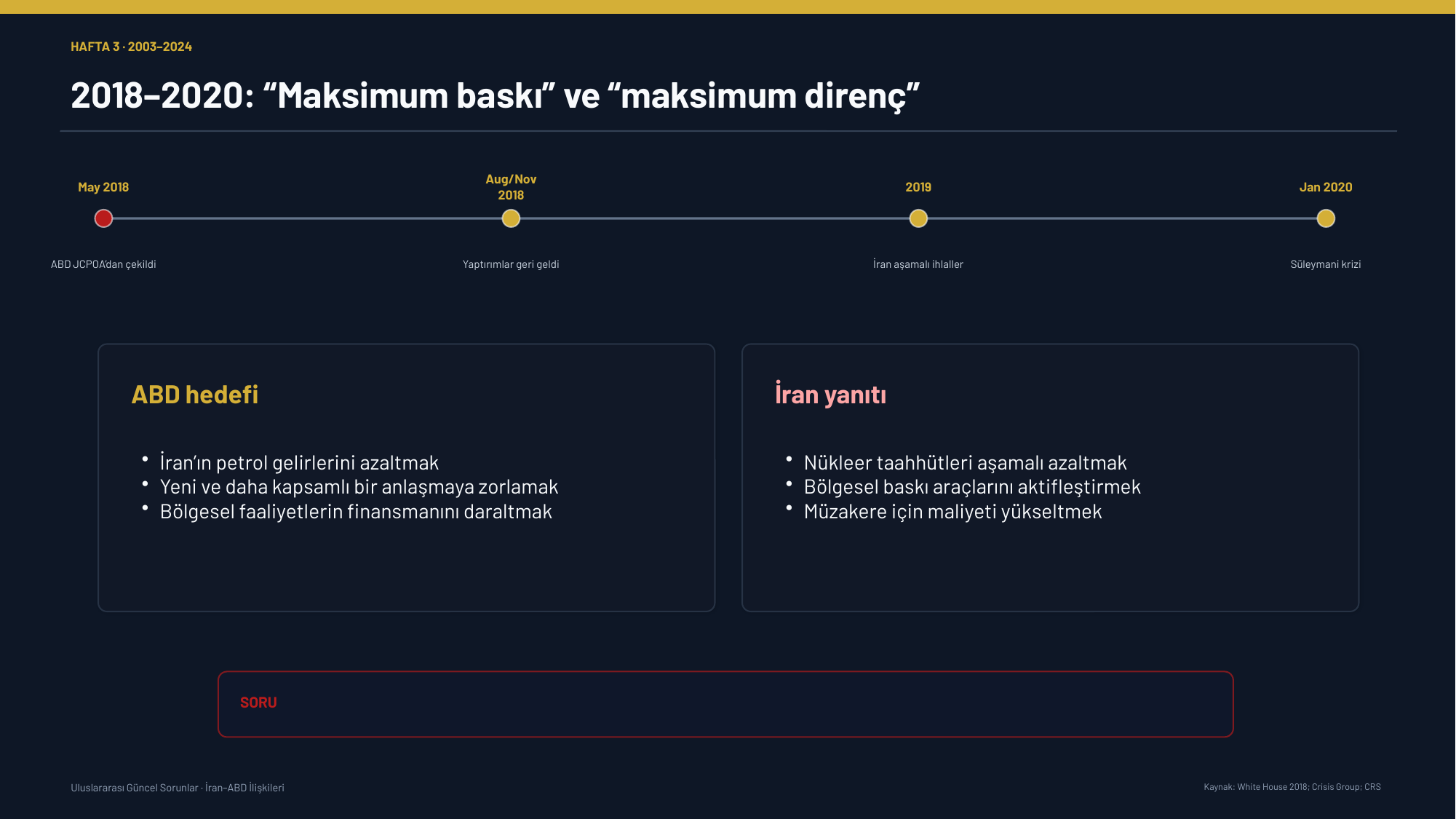

HAFTA 3 · 2003–2024
2018–2020: “Maksimum baskı” ve “maksimum direnç”

May 2018
Aug/Nov 2018
2019
Jan 2020

ABD JCPOA’dan çekildi
Yaptırımlar geri geldi
İran aşamalı ihlaller
Süleymani krizi

ABD hedefi
İran yanıtı
İran’ın petrol gelirlerini azaltmak
Yeni ve daha kapsamlı bir anlaşmaya zorlamak
Bölgesel faaliyetlerin finansmanını daraltmak
Nükleer taahhütleri aşamalı azaltmak
Bölgesel baskı araçlarını aktifleştirmek
Müzakere için maliyeti yükseltmek

SORU
Yaptırım baskısı davranış değişikliği mi üretti, yoksa tırmanmayı mı teşvik etti?
Kaynak: White House 2018; Crisis Group; CRS
Uluslararası Güncel Sorunlar · İran–ABD İlişkileri